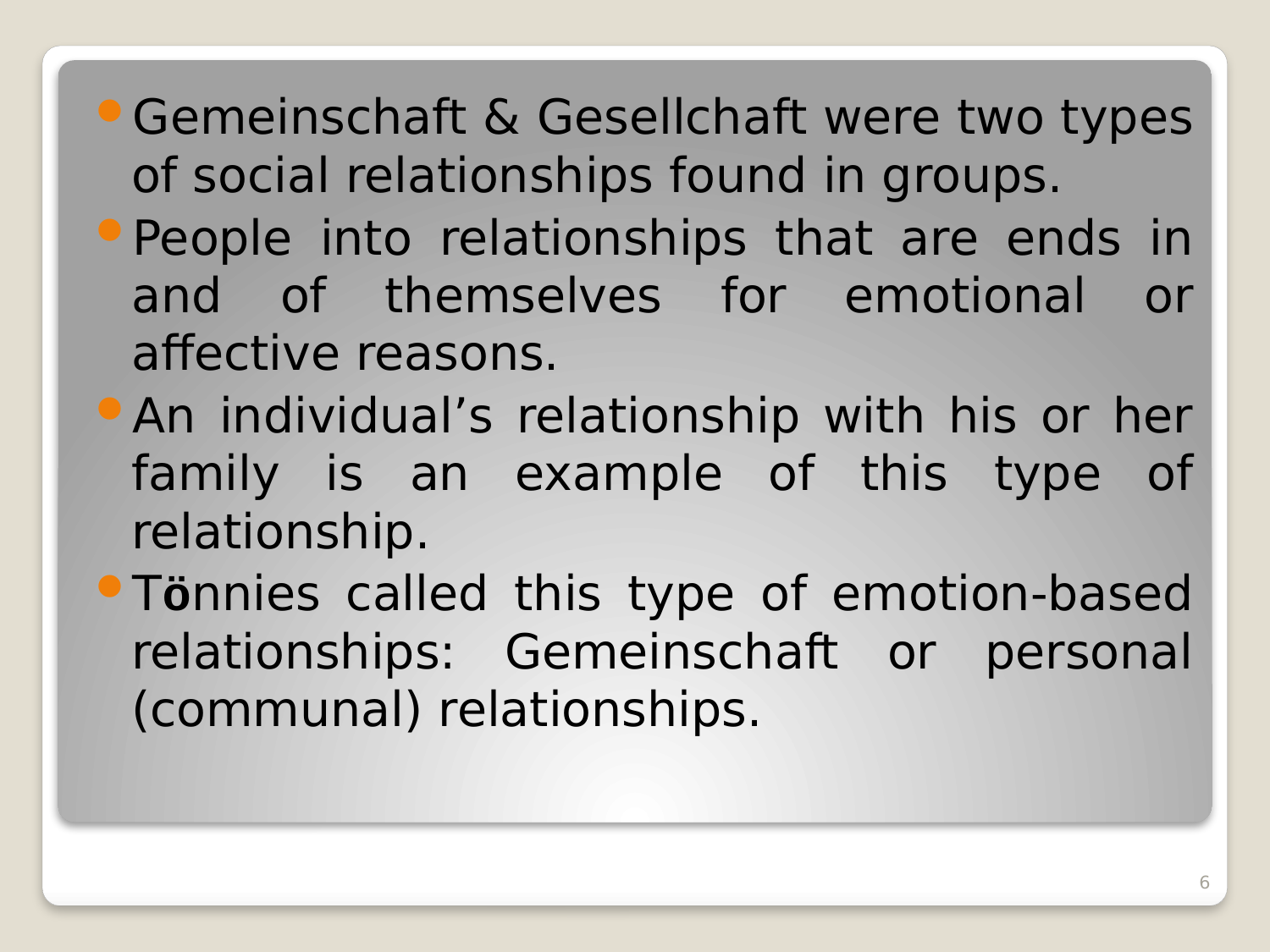

Gemeinschaft & Gesellchaft were two types of social relationships found in groups.
People into relationships that are ends in and of themselves for emotional or affective reasons.
An individual’s relationship with his or her family is an example of this type of relationship.
Tönnies called this type of emotion-based relationships: Gemeinschaft or personal (communal) relationships.

6